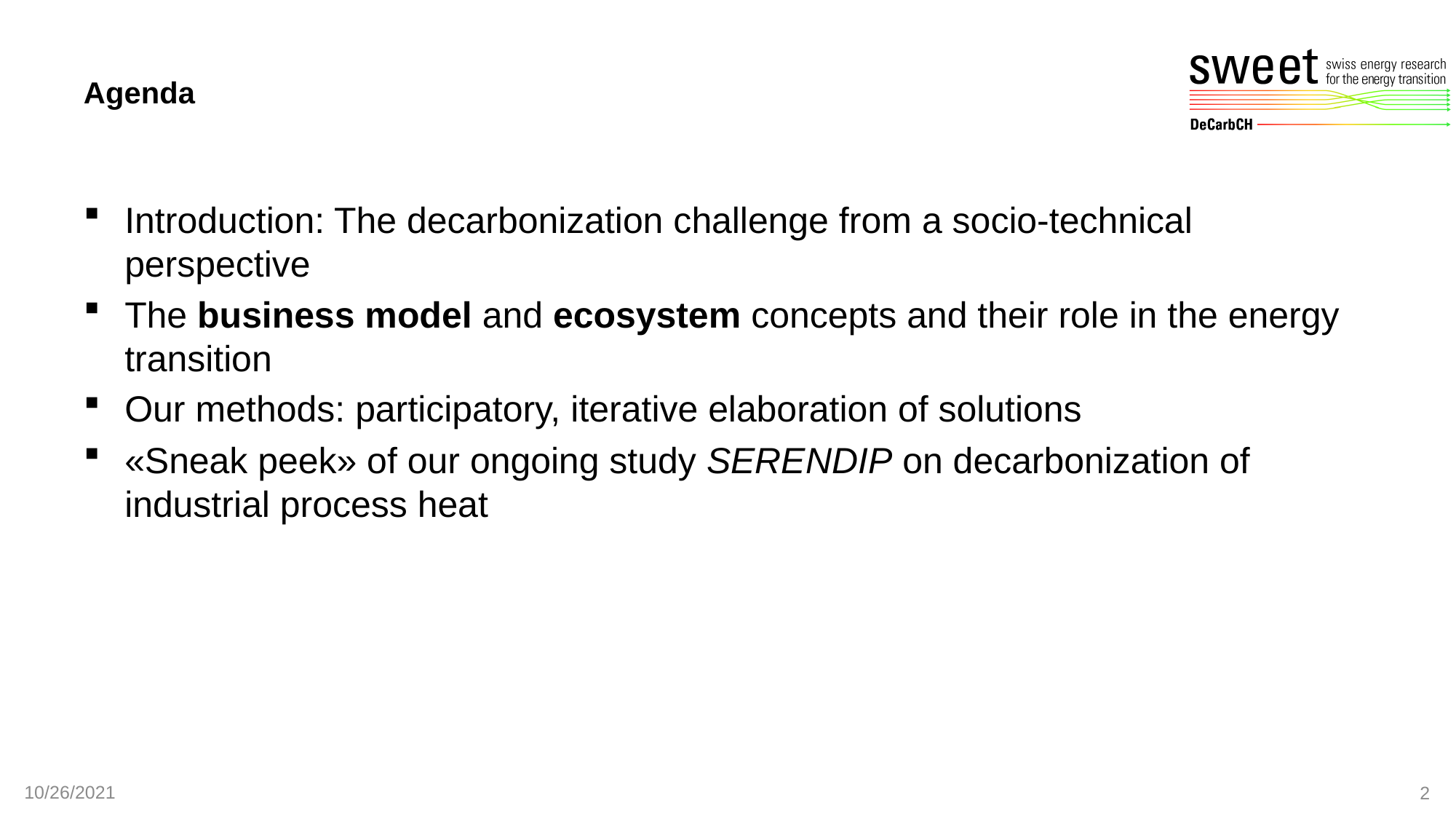

# Agenda
Introduction: The decarbonization challenge from a socio-technical perspective
The business model and ecosystem concepts and their role in the energy transition
Our methods: participatory, iterative elaboration of solutions
«Sneak peek» of our ongoing study SERENDIP on decarbonization of industrial process heat
10/26/2021
2